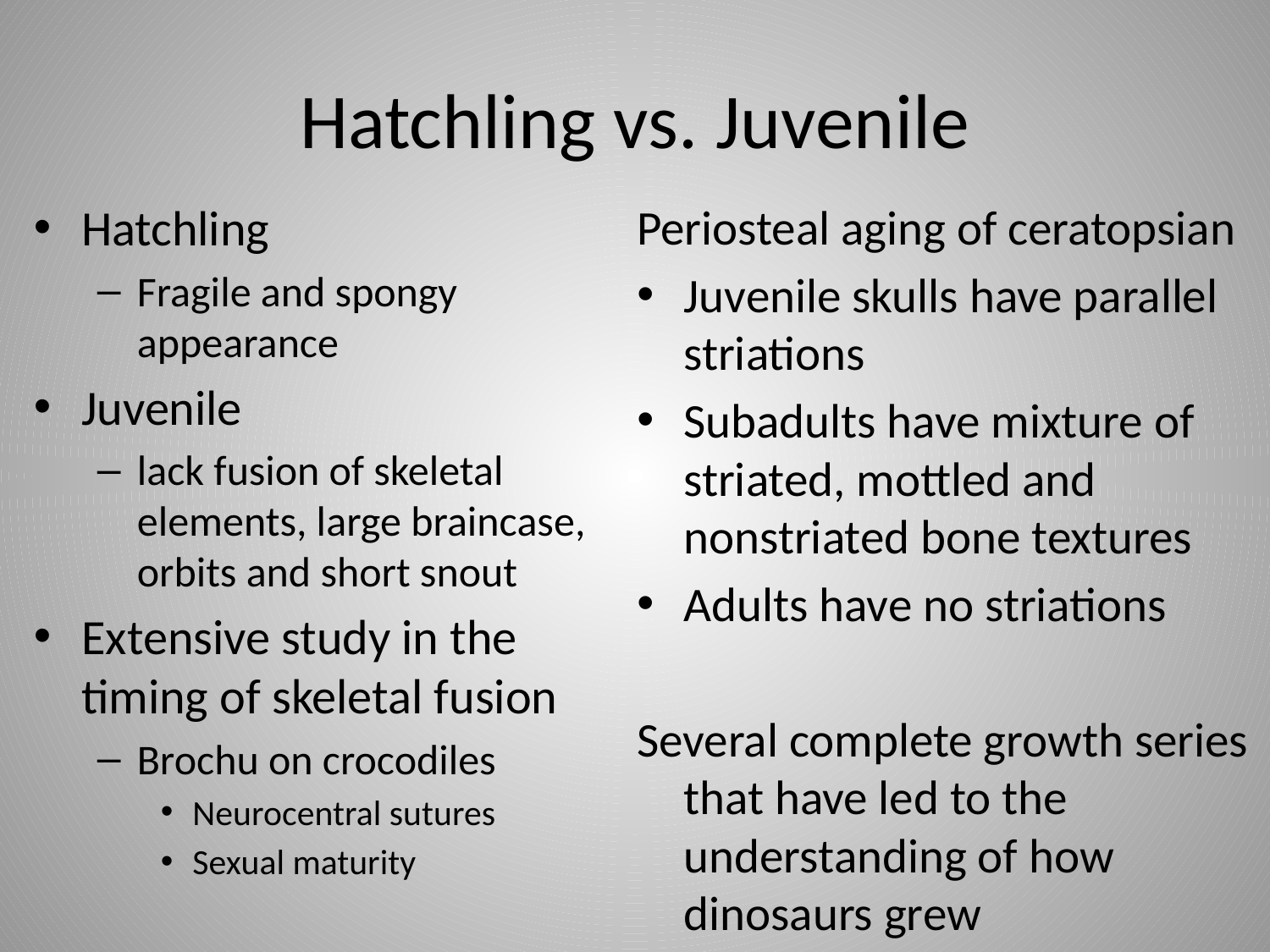

# Hatchling vs. Juvenile
Hatchling
Fragile and spongy appearance
Juvenile
lack fusion of skeletal elements, large braincase, orbits and short snout
Extensive study in the timing of skeletal fusion
Brochu on crocodiles
Neurocentral sutures
Sexual maturity
Periosteal aging of ceratopsian
Juvenile skulls have parallel striations
Subadults have mixture of striated, mottled and nonstriated bone textures
Adults have no striations

Several complete growth series that have led to the understanding of how dinosaurs grew